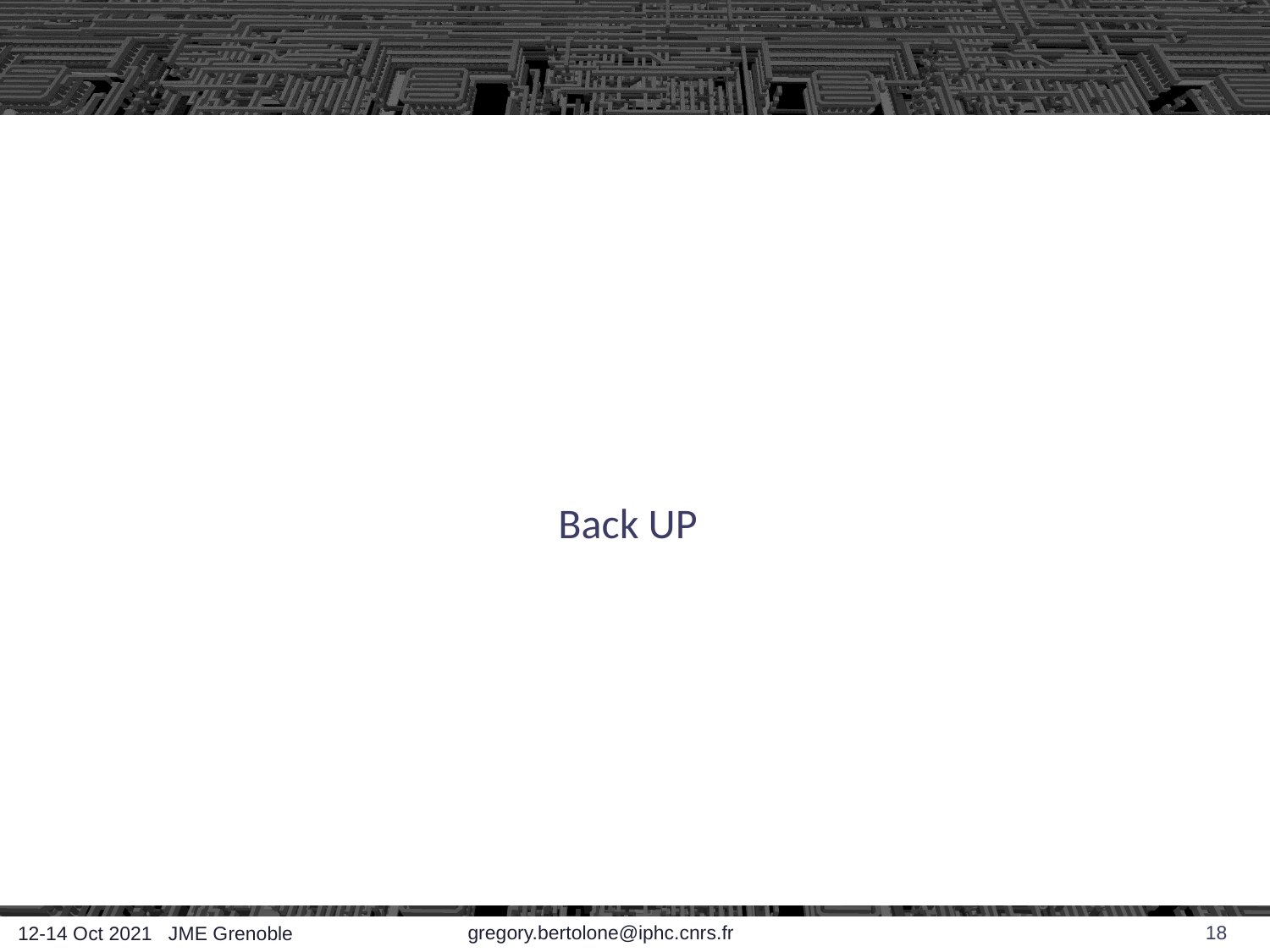

#

Back UP
gregory.bertolone@iphc.cnrs.fr
18
12-14 Oct 2021   JME Grenoble